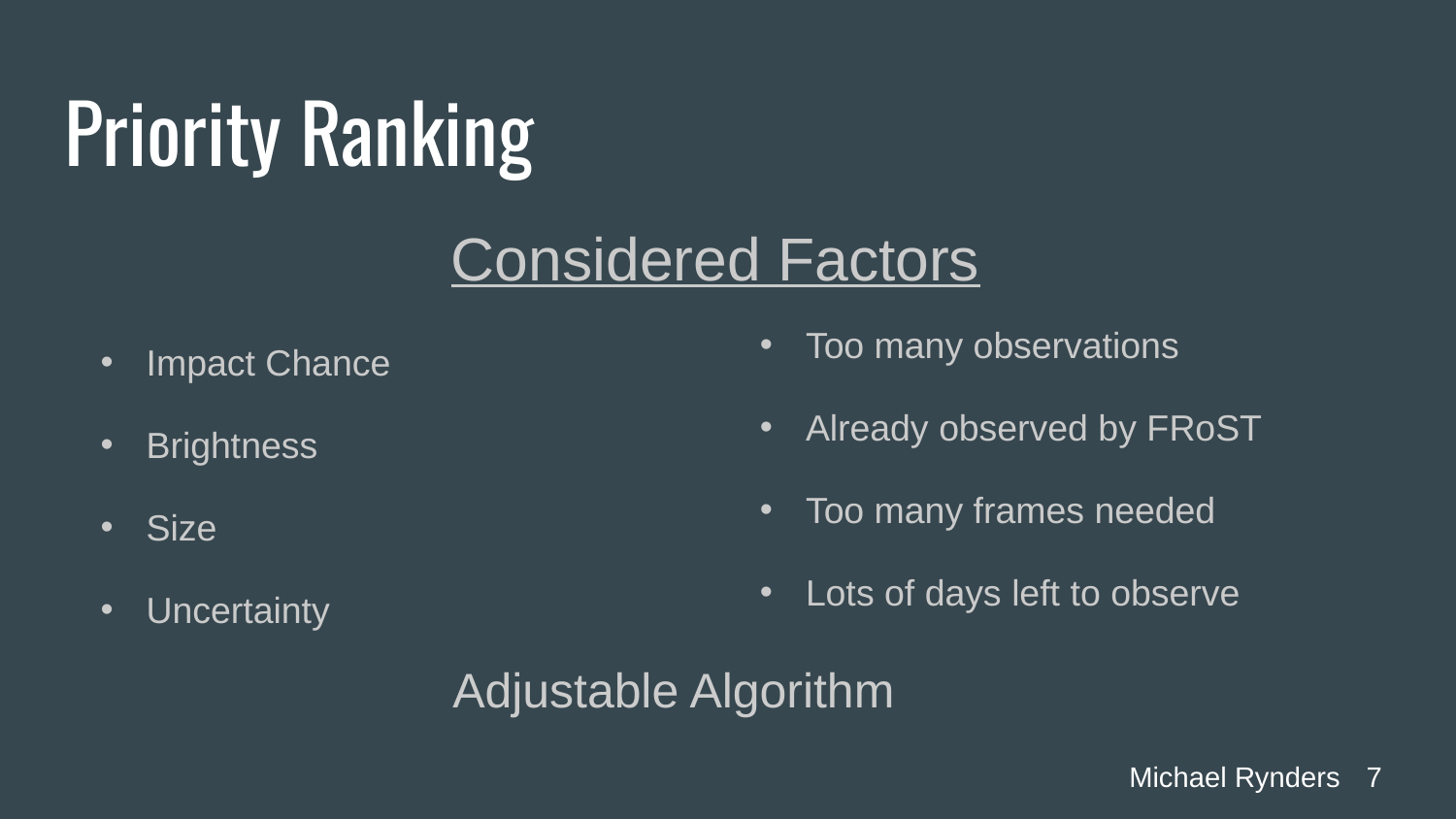

Considered Factors
# Priority Ranking
Too many observations
Already observed by FRoST
Too many frames needed
Lots of days left to observe
Impact Chance
Brightness
Size
Uncertainty

Adjustable Algorithm
7
Michael Rynders